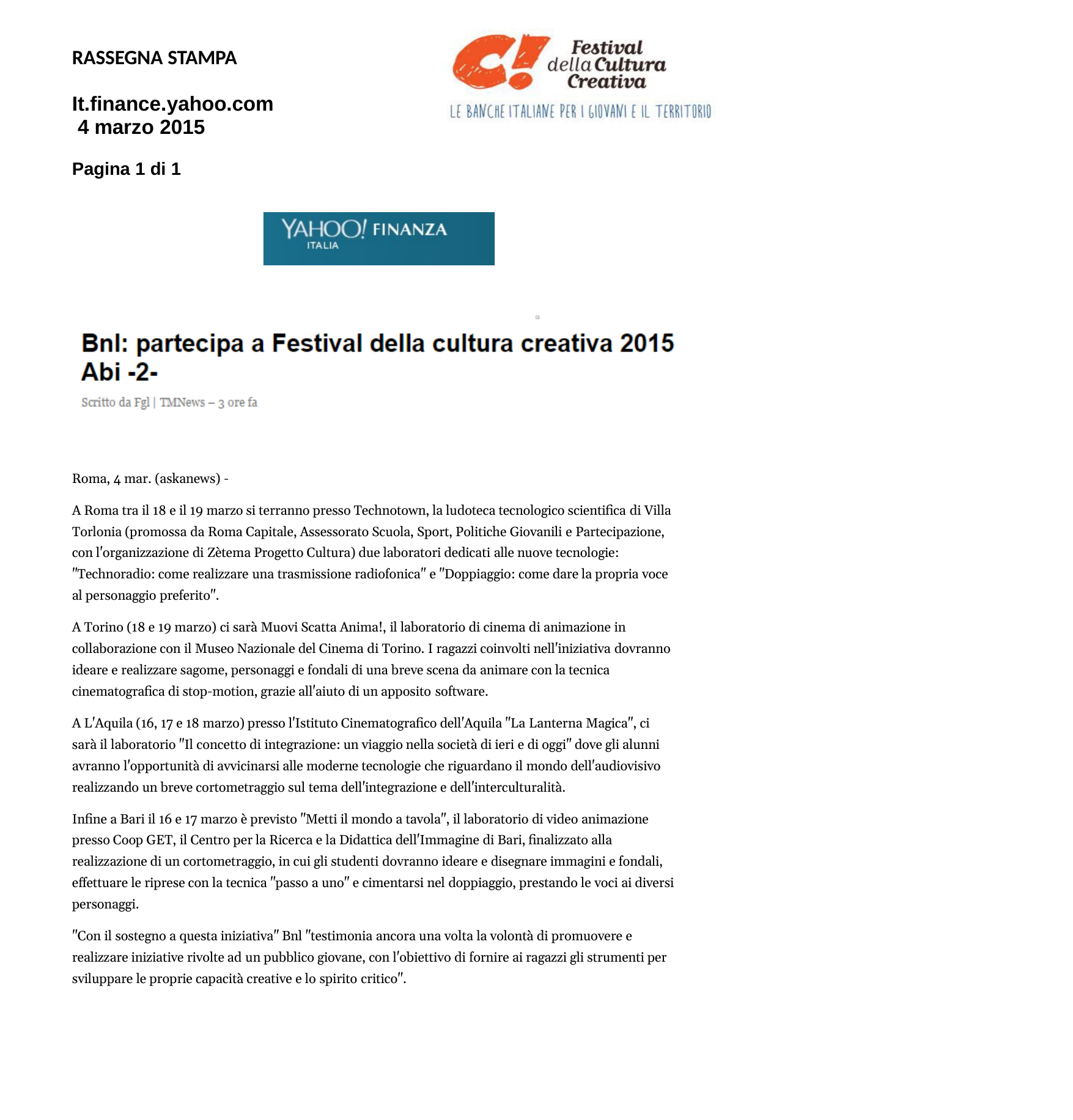

RASSEGNA STAMPA

It.finance.yahoo.com  4 marzo 2015
Pagina 1 di 1

Roma, 4 mar. (askanews) -
A Roma tra il 18 e il 19 marzo si terranno presso Technotown, la ludoteca tecnologico scientifica di Villa  Torlonia (promossa da Roma Capitale, Assessorato Scuola, Sport, Politiche Giovanili e Partecipazione,  con l'organizzazione di Zètema Progetto Cultura) due laboratori dedicati alle nuove tecnologie:  "Technoradio: come realizzare una trasmissione radiofonica" e "Doppiaggio: come dare la propria voce  al personaggio preferito".
A Torino (18 e 19 marzo) ci sarà Muovi Scatta Anima!, il laboratorio di cinema di animazione in  collaborazione con il Museo Nazionale del Cinema di Torino. I ragazzi coinvolti nell'iniziativa dovranno  ideare e realizzare sagome, personaggi e fondali di una breve scena da animare con la tecnica  cinematografica di stop-motion, grazie all'aiuto di un apposito software.
A L'Aquila (16, 17 e 18 marzo) presso l'Istituto Cinematografico dell'Aquila "La Lanterna Magica", ci  sarà il laboratorio "Il concetto di integrazione: un viaggio nella società di ieri e di oggi" dove gli alunni  avranno l'opportunità di avvicinarsi alle moderne tecnologie che riguardano il mondo dell'audiovisivo  realizzando un breve cortometraggio sul tema dell'integrazione e dell'interculturalità.
Infine a Bari il 16 e 17 marzo è previsto "Metti il mondo a tavola", il laboratorio di video animazione  presso Coop GET, il Centro per la Ricerca e la Didattica dell'Immagine di Bari, finalizzato alla  realizzazione di un cortometraggio, in cui gli studenti dovranno ideare e disegnare immagini e fondali,  effettuare le riprese con la tecnica "passo a uno" e cimentarsi nel doppiaggio, prestando le voci ai diversi  personaggi.
"Con il sostegno a questa iniziativa" Bnl "testimonia ancora una volta la volontà di promuovere e  realizzare iniziative rivolte ad un pubblico giovane, con l'obiettivo di fornire ai ragazzi gli strumenti per  sviluppare le proprie capacità creative e lo spirito critico".